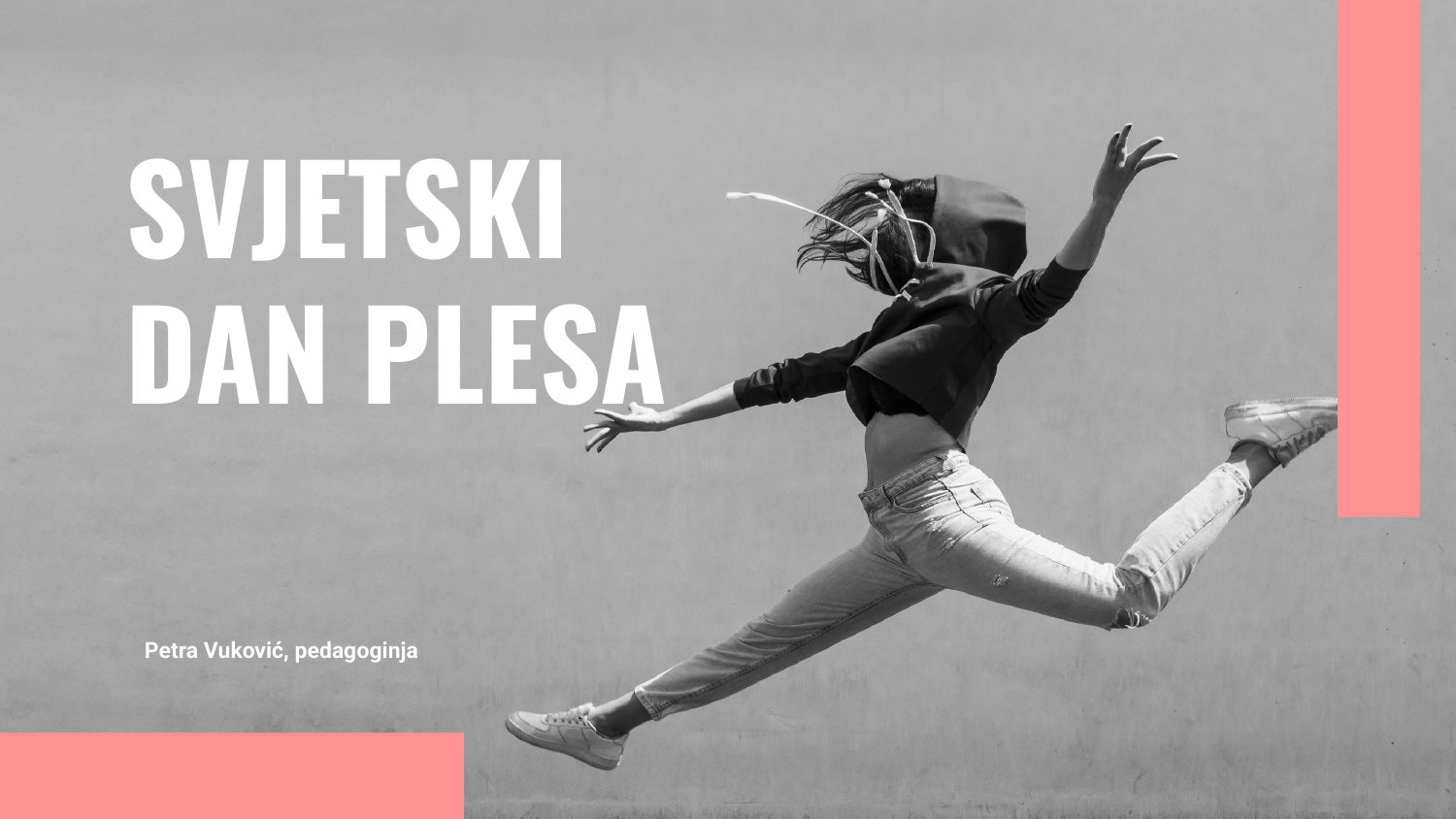

# SVJETSKI DAN PLESA
Petra Vuković, pedagoginja